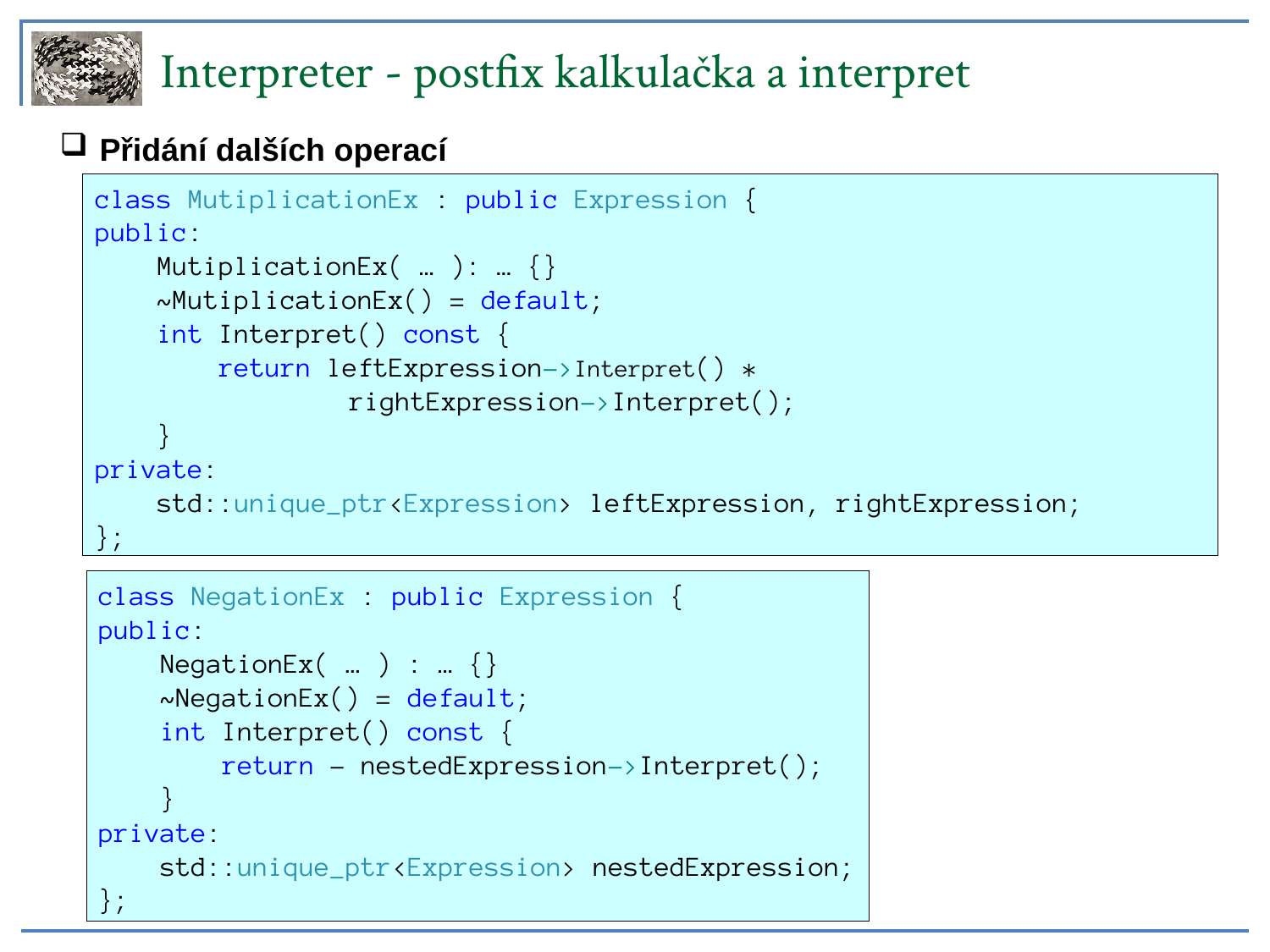

Interpreter - postfix kalkulačka a interpret

Přidání dalších operací

class MutiplicationEx : public Expression {
public:
    MutiplicationEx( … ): … {}
    ~MutiplicationEx() = default;
    int Interpret() const {
        return leftExpression->Interpret() *
		rightExpression->Interpret();
    }
private:
    std::unique_ptr<Expression> leftExpression, rightExpression;
};
class NegationEx : public Expression {
public:
    NegationEx( … ) : … {}
    ~NegationEx() = default;
    int Interpret() const {
        return - nestedExpression->Interpret();
    }
private:
    std::unique_ptr<Expression> nestedExpression;
};